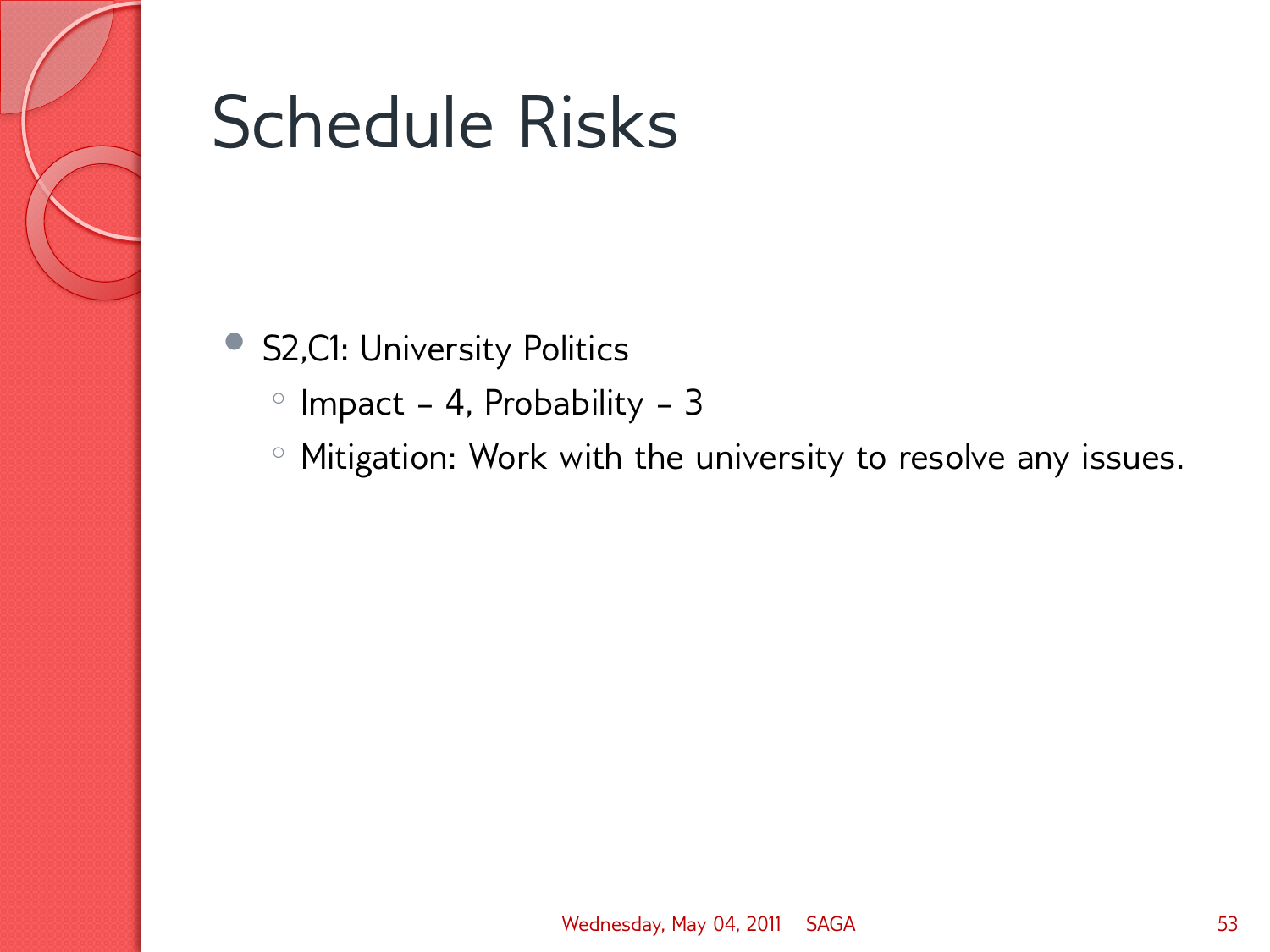

# Schedule Risks

S2,C1: University Politics
Impact – 4, Probability – 3
Mitigation: Work with the university to resolve any issues.

Wednesday, May 04, 2011
SAGA
53